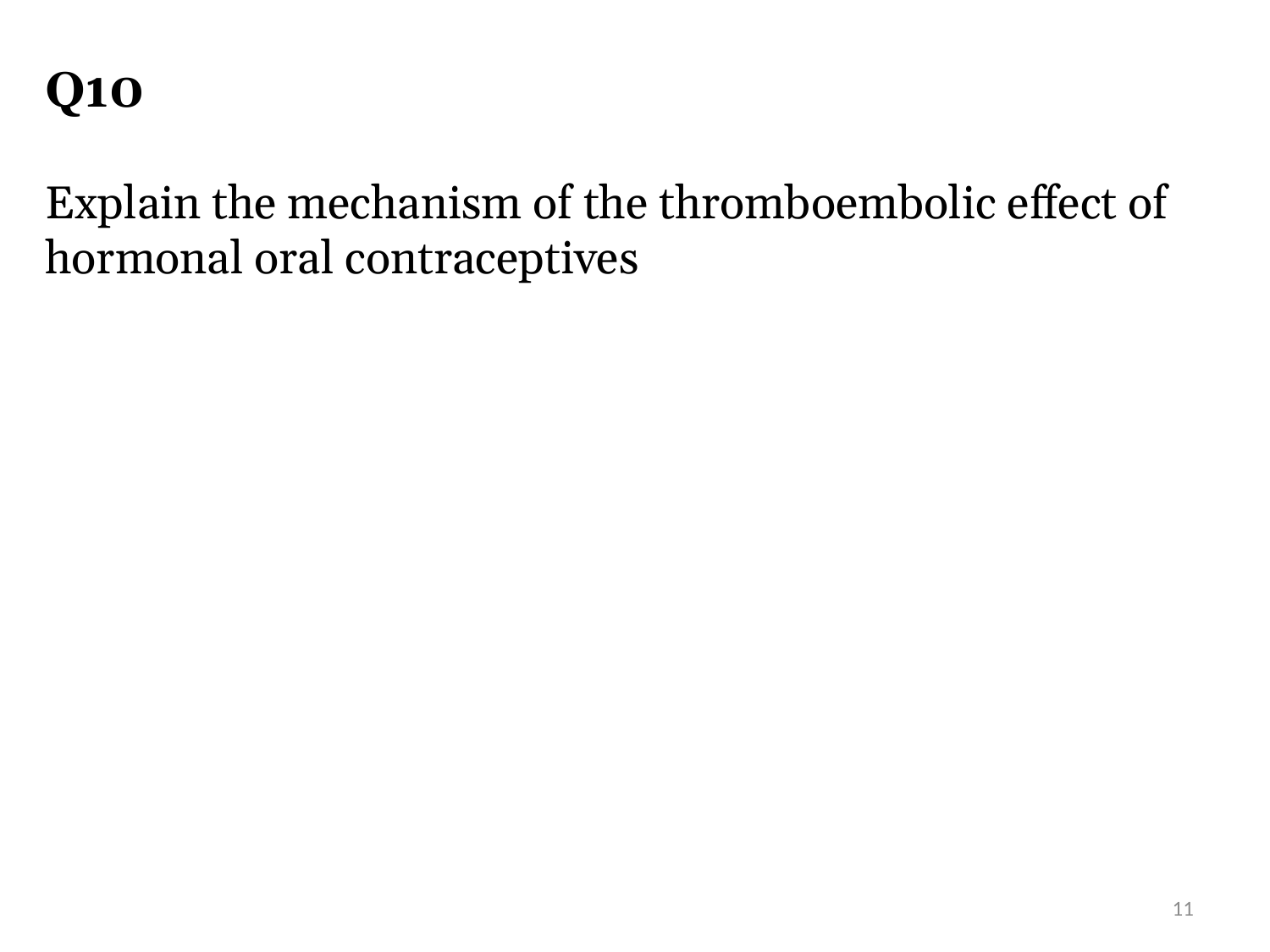

# Q10
Explain the mechanism of the thromboembolic effect of hormonal oral contraceptives
11